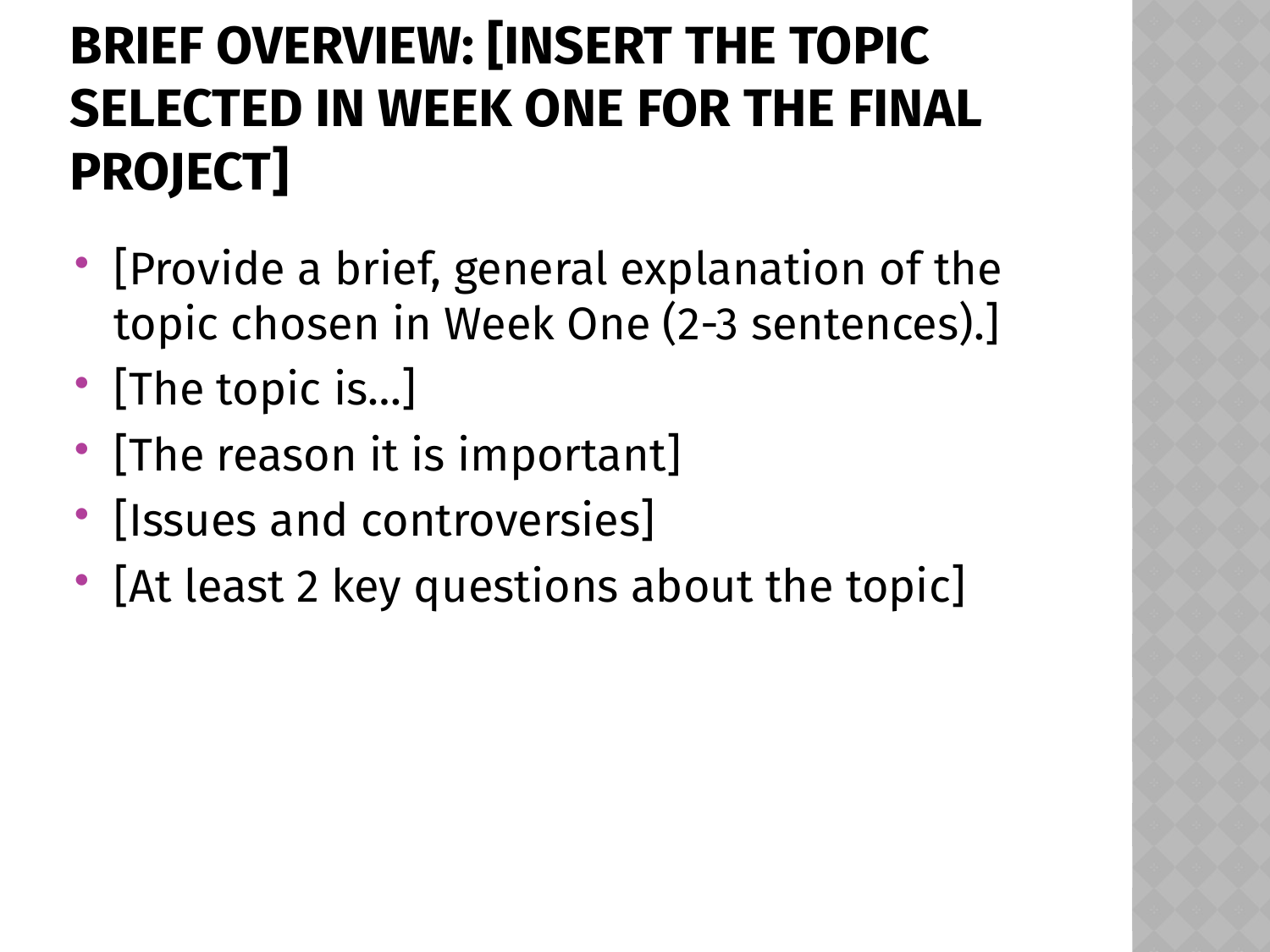

# Brief overview: [insert the topic selected in Week One for the final project]
[Provide a brief, general explanation of the topic chosen in Week One (2-3 sentences).]
[The topic is…]
[The reason it is important]
[Issues and controversies]
[At least 2 key questions about the topic]